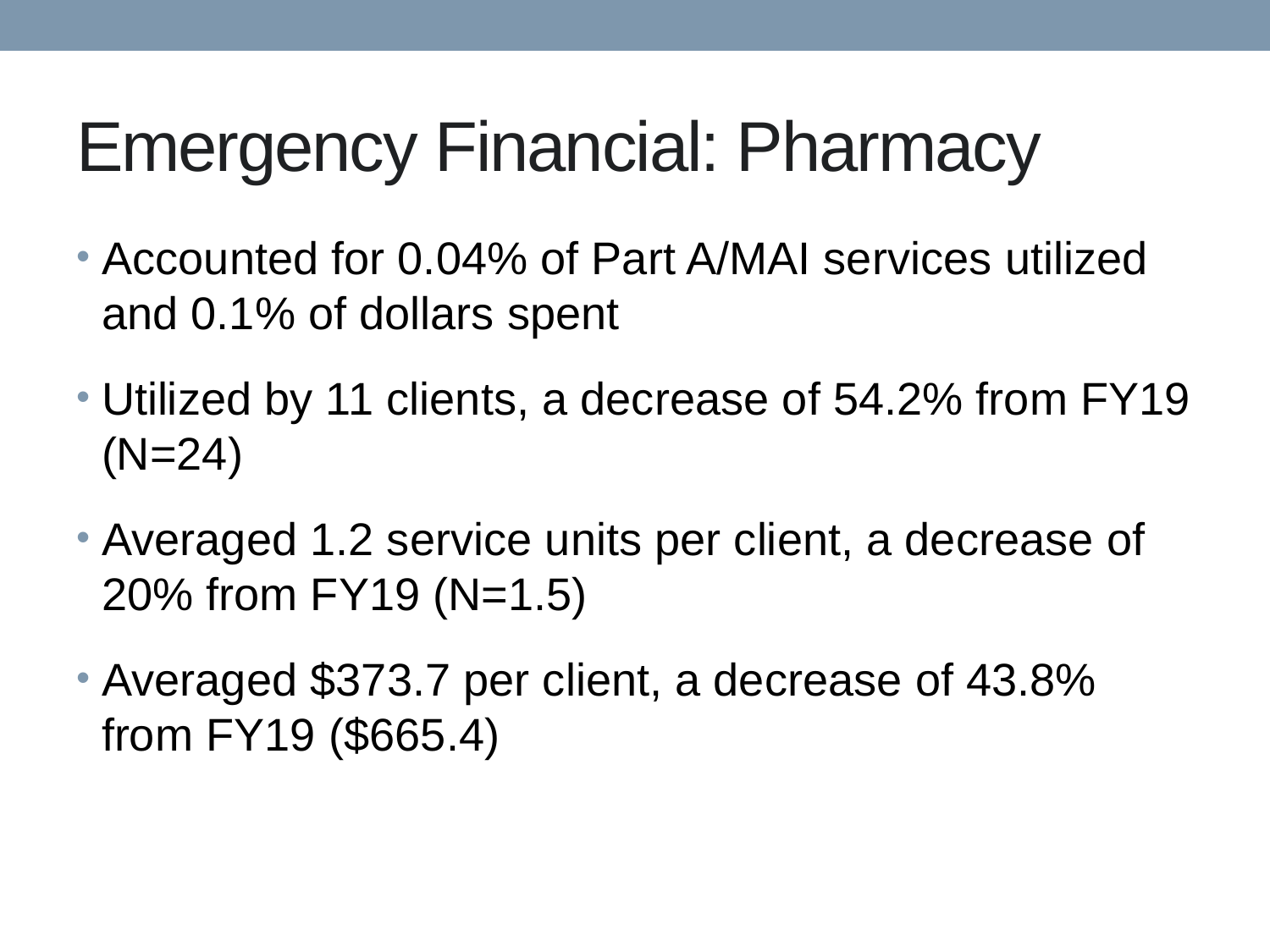

# Emergency Financial: Pharmacy
Accounted for 0.04% of Part A/MAI services utilized and 0.1% of dollars spent
Utilized by 11 clients, a decrease of 54.2% from FY19 (N=24)
Averaged 1.2 service units per client, a decrease of 20% from FY19 (N=1.5)
Averaged $373.7 per client, a decrease of 43.8% from FY19 ($665.4)